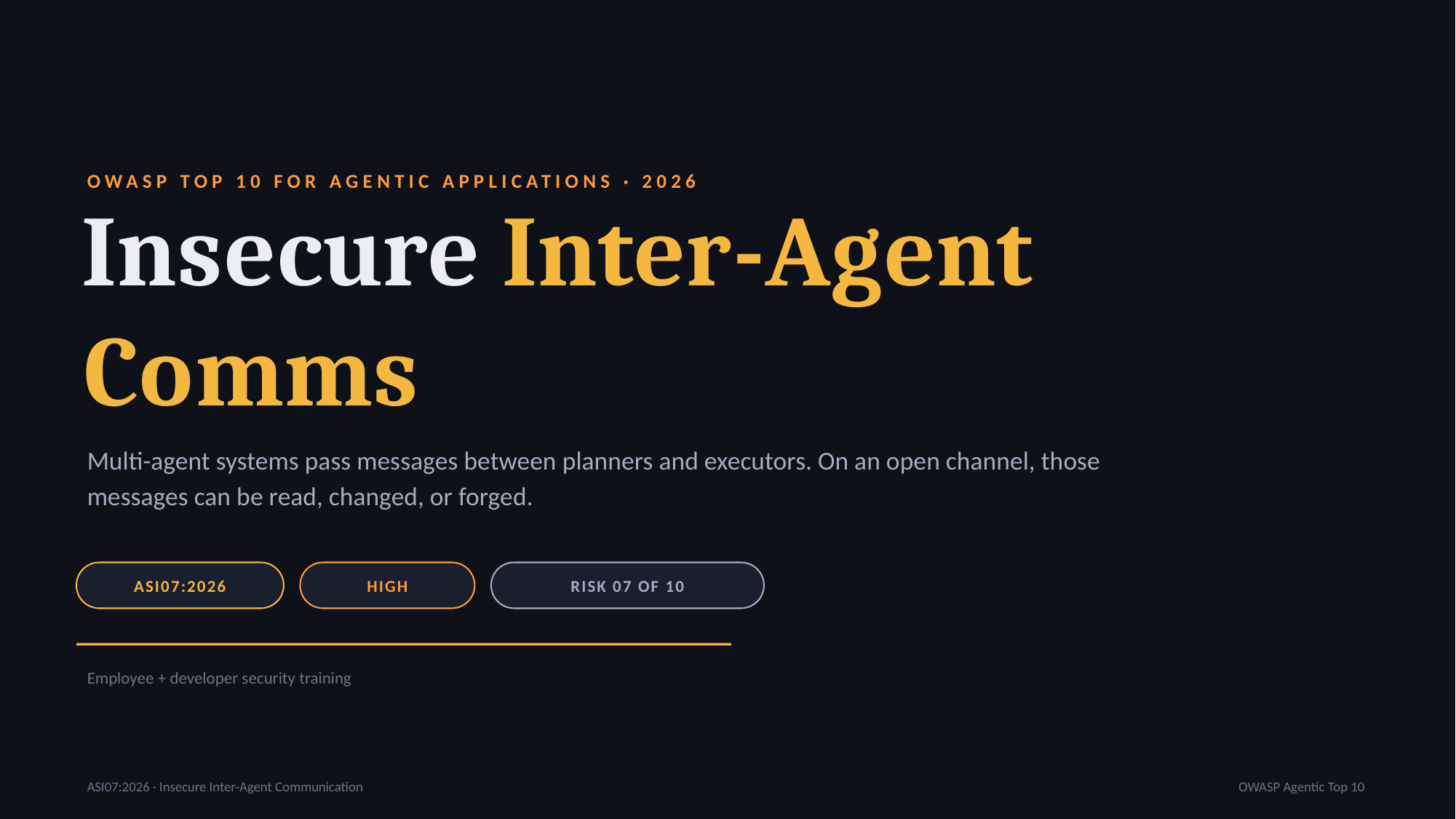

OWASP TOP 10 FOR AGENTIC APPLICATIONS · 2026
Insecure Inter-Agent Comms
Multi-agent systems pass messages between planners and executors. On an open channel, those messages can be read, changed, or forged.

ASI07:2026

HIGH

RISK 07 OF 10

Employee + developer security training
ASI07:2026 · Insecure Inter-Agent Communication
OWASP Agentic Top 10